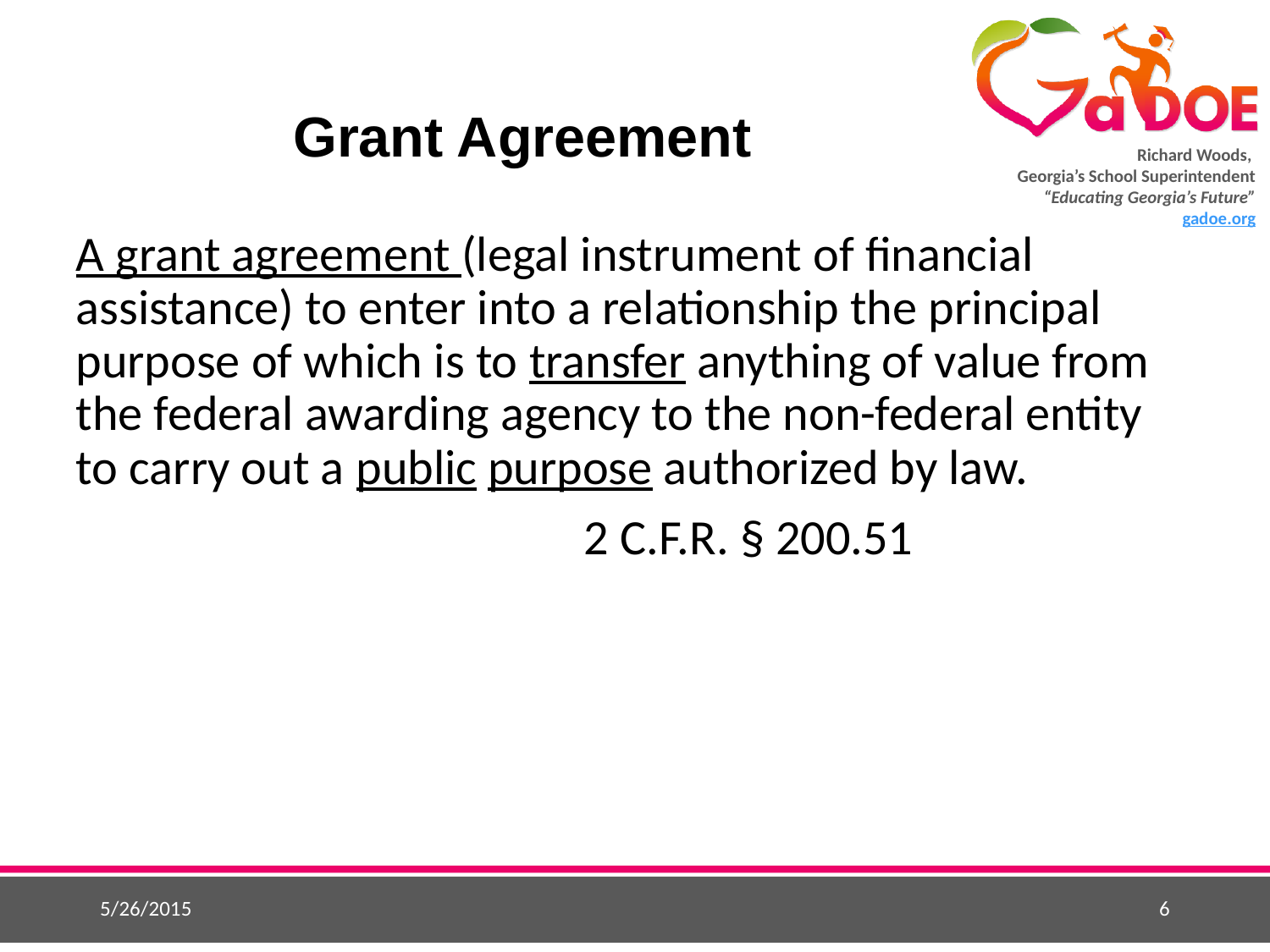

# Grant Agreement
A grant agreement (legal instrument of financial assistance) to enter into a relationship the principal purpose of which is to transfer anything of value from the federal awarding agency to the non-federal entity to carry out a public purpose authorized by law.
				2 C.F.R. § 200.51

5/26/2015
6